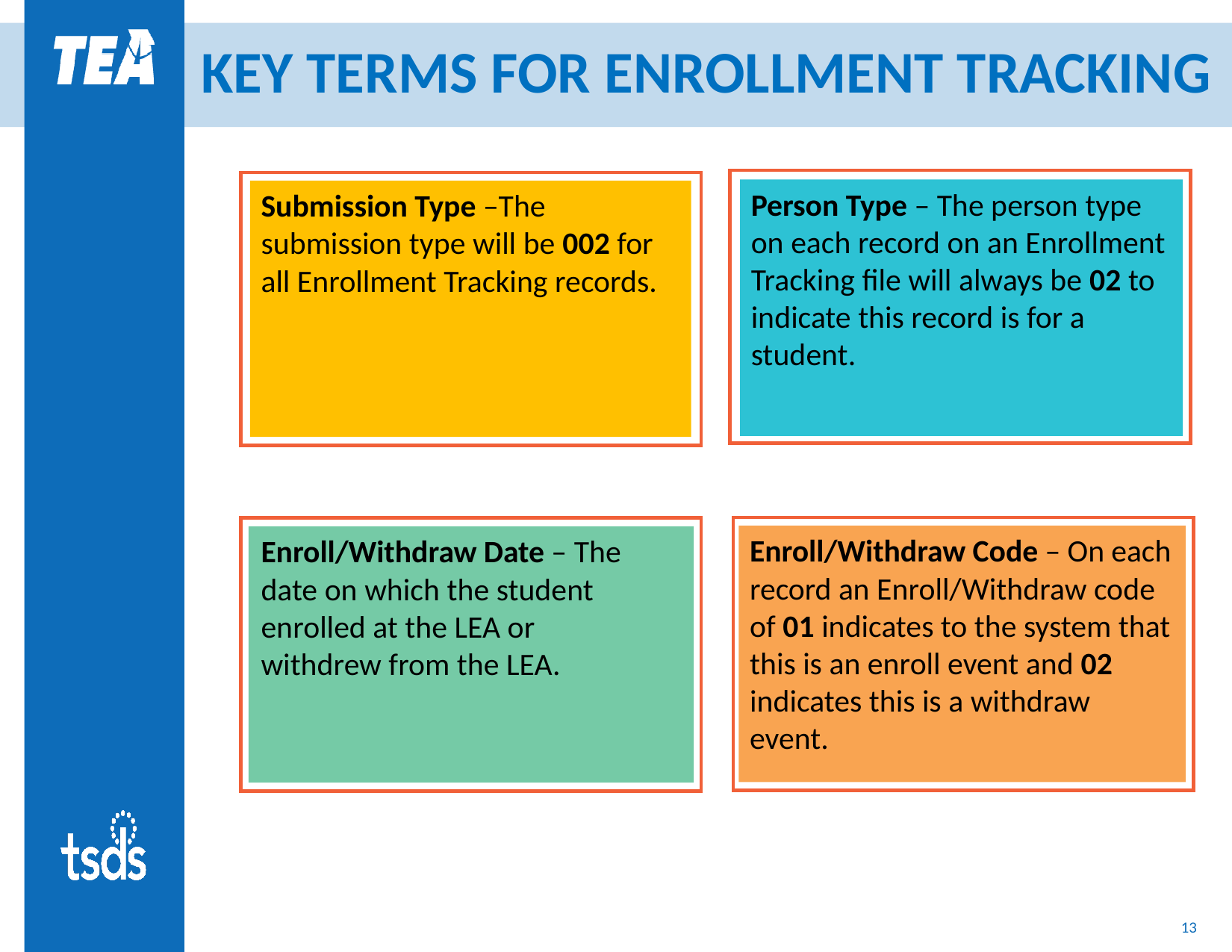

# KEY TERMS FOR ENROLLMENT TRACKING
Person Type – The person type on each record on an Enrollment Tracking file will always be 02 to indicate this record is for a student.

Submission Type –The submission type will be 002 for all Enrollment Tracking records.

Enroll/Withdraw Code – On each record an Enroll/Withdraw code of 01 indicates to the system that this is an enroll event and 02 indicates this is a withdraw event.

Enroll/Withdraw Date – The date on which the student enrolled at the LEA or withdrew from the LEA.

13